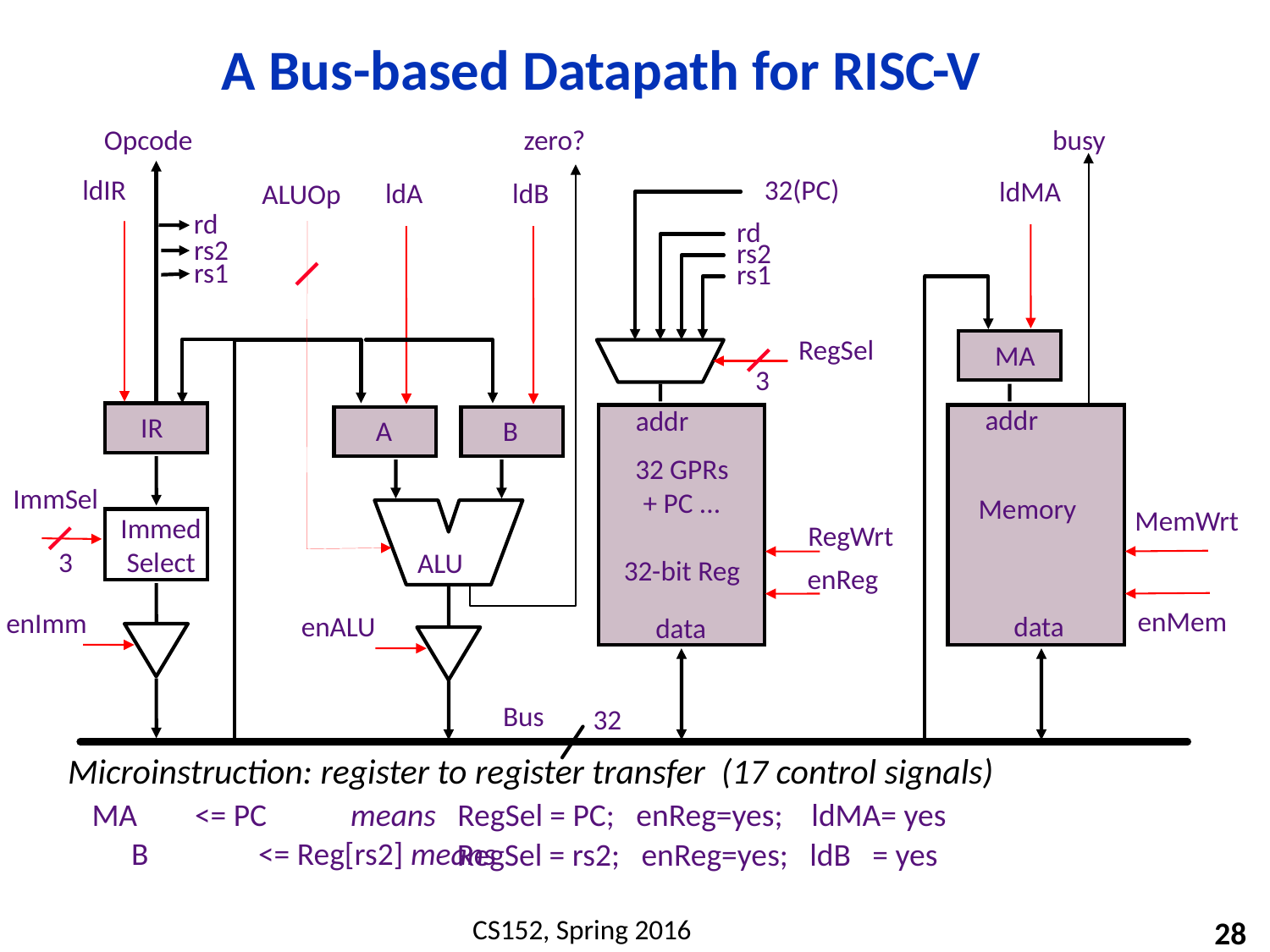

# A Bus-based Datapath for RISC-V
Opcode

ldIR

IR

ImmSel
Immed
Select

3

enImm

zero?

ldA
ldB
ALUOp

 A
 B

ALU

enALU

busy

ldMA

MA

addr

Memory
MemWrt

enMem
data

32(PC)

rd
rs2

rs1

RegSel

3

addr

32 GPRs
+ PC ...

32-bit Reg
RegWrt

enReg

data

rd

rs2
rs1

Bus
32

Microinstruction: register to register transfer  (17 control signals)
   MA	<= PC	    means   RegSel = PC;   enReg=yes;    ldMA= yes
B	<= Reg[rs2] means
RegSel = rs2;   enReg=yes;   ldB   = yes
28